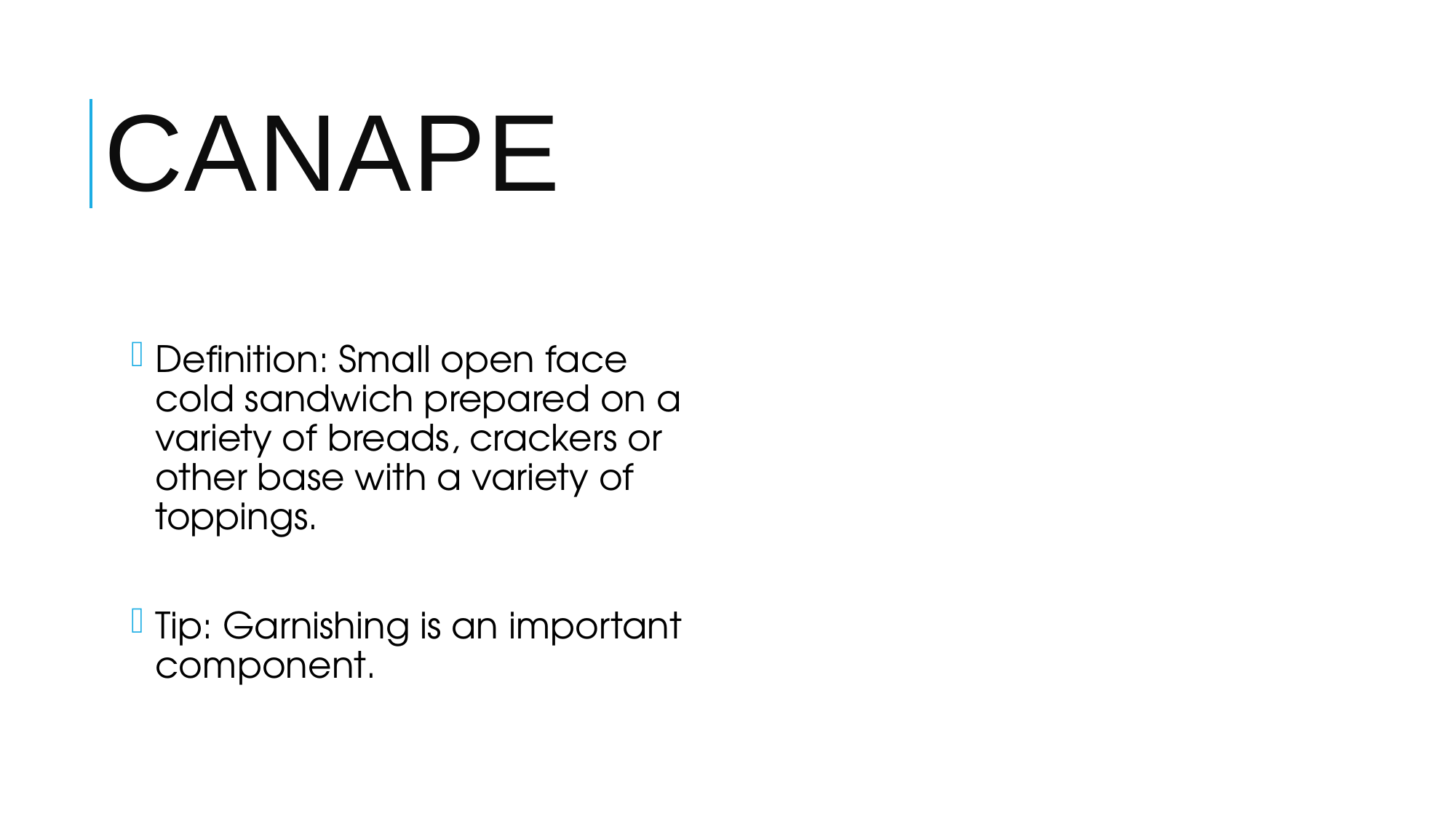

# Canape
Definition: Small open face cold sandwich prepared on a variety of breads, crackers or other base with a variety of toppings.

Tip: Garnishing is an important component.